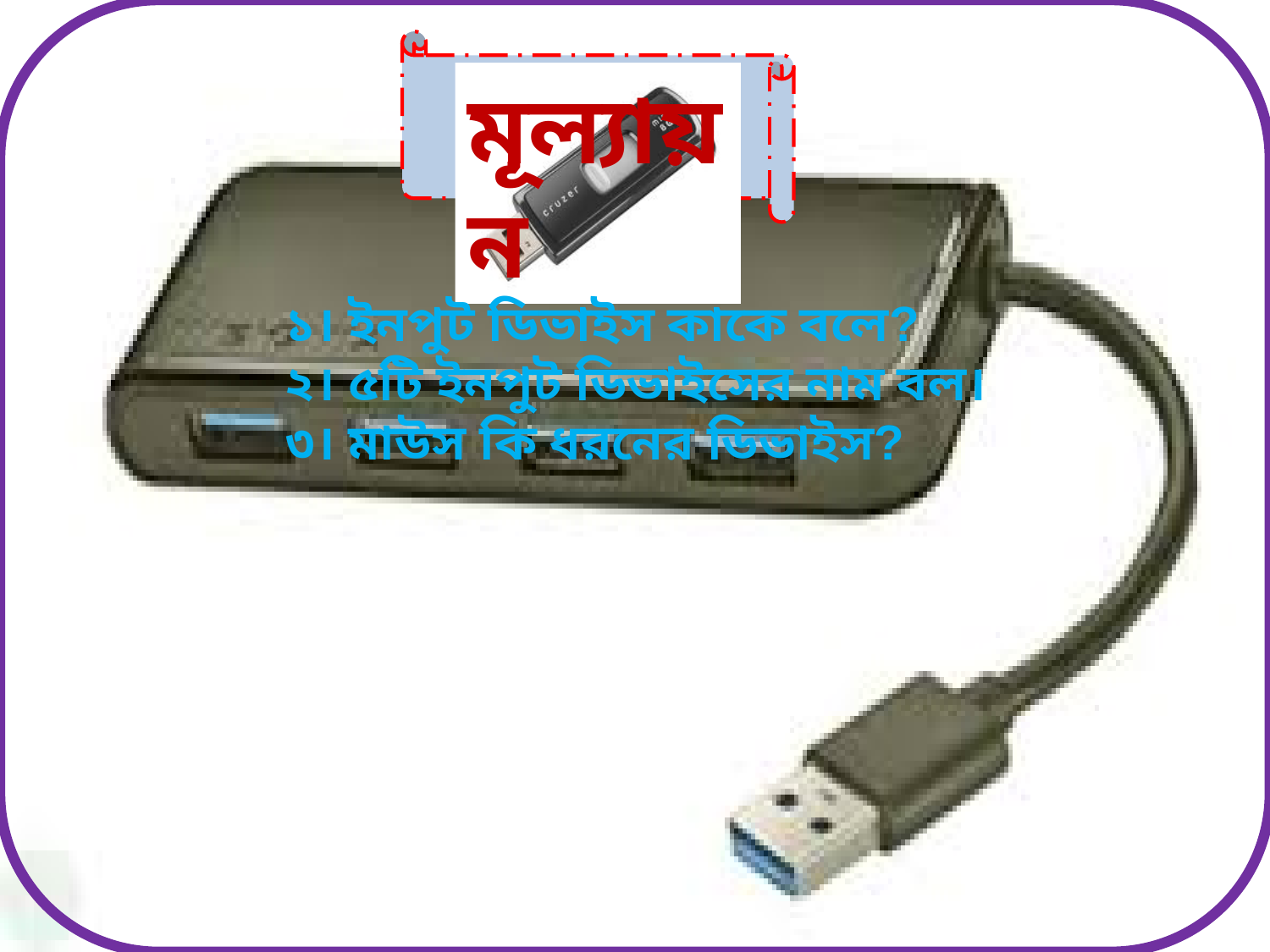

মূল্যায়ন
১। ইনপুট ডিভাইস কাকে বলে?
২। ৫টি ইনপুট ডিভাইসের নাম বল।
৩। মাউস কি ধরনের ডিভাইস?